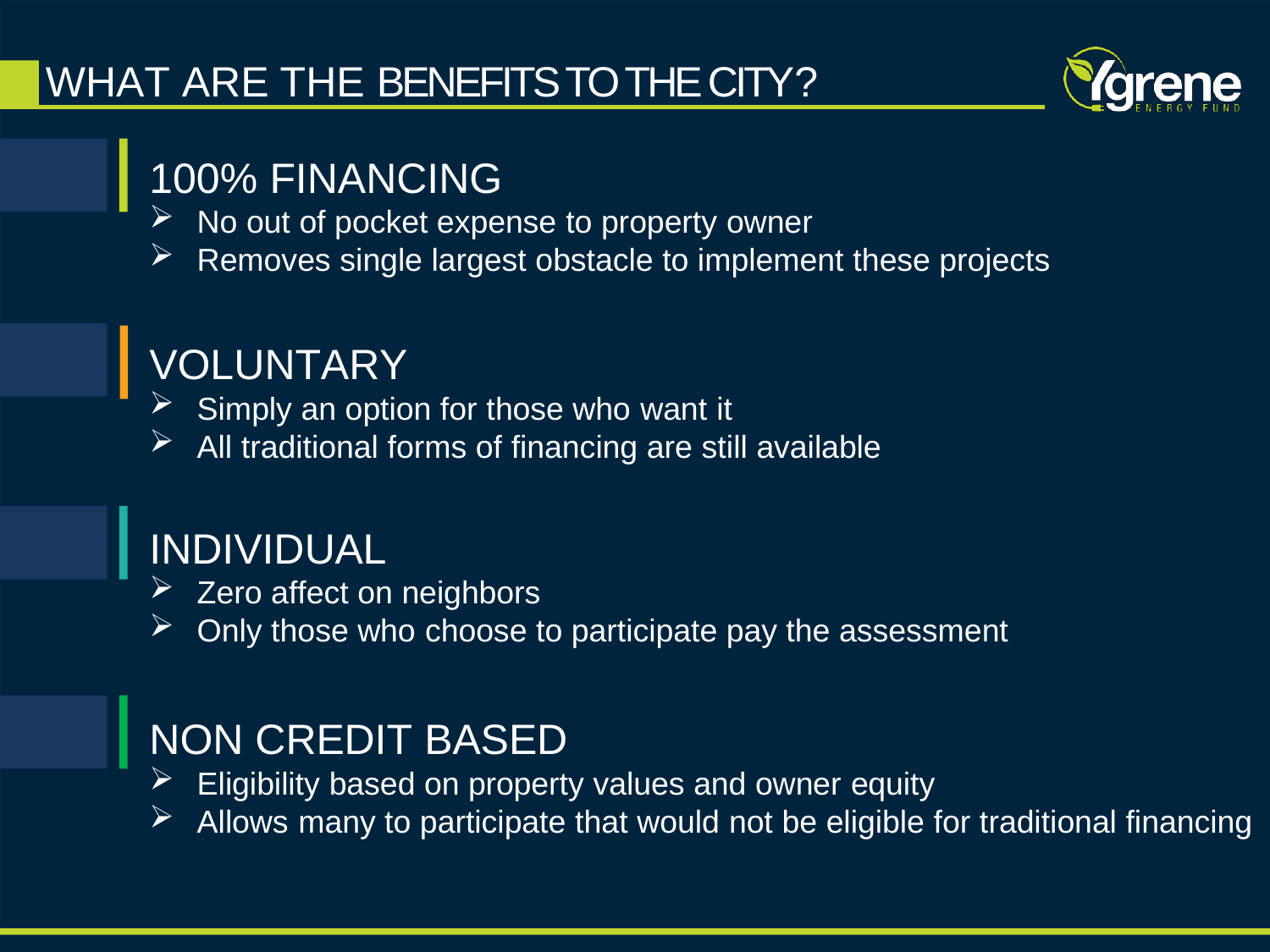

# WHAT ARE THE BENEFITS TO THE CITY?

100% FINANCING
No out of pocket expense to property owner
Removes single largest obstacle to implement these projects

VOLUNTARY
Simply an option for those who want it
All traditional forms of financing are still available

INDIVIDUAL
Zero affect on neighbors
Only those who choose to participate pay the assessment

NON CREDIT BASED
Eligibility based on property values and owner equity
Allows many to participate that would not be eligible for traditional financing